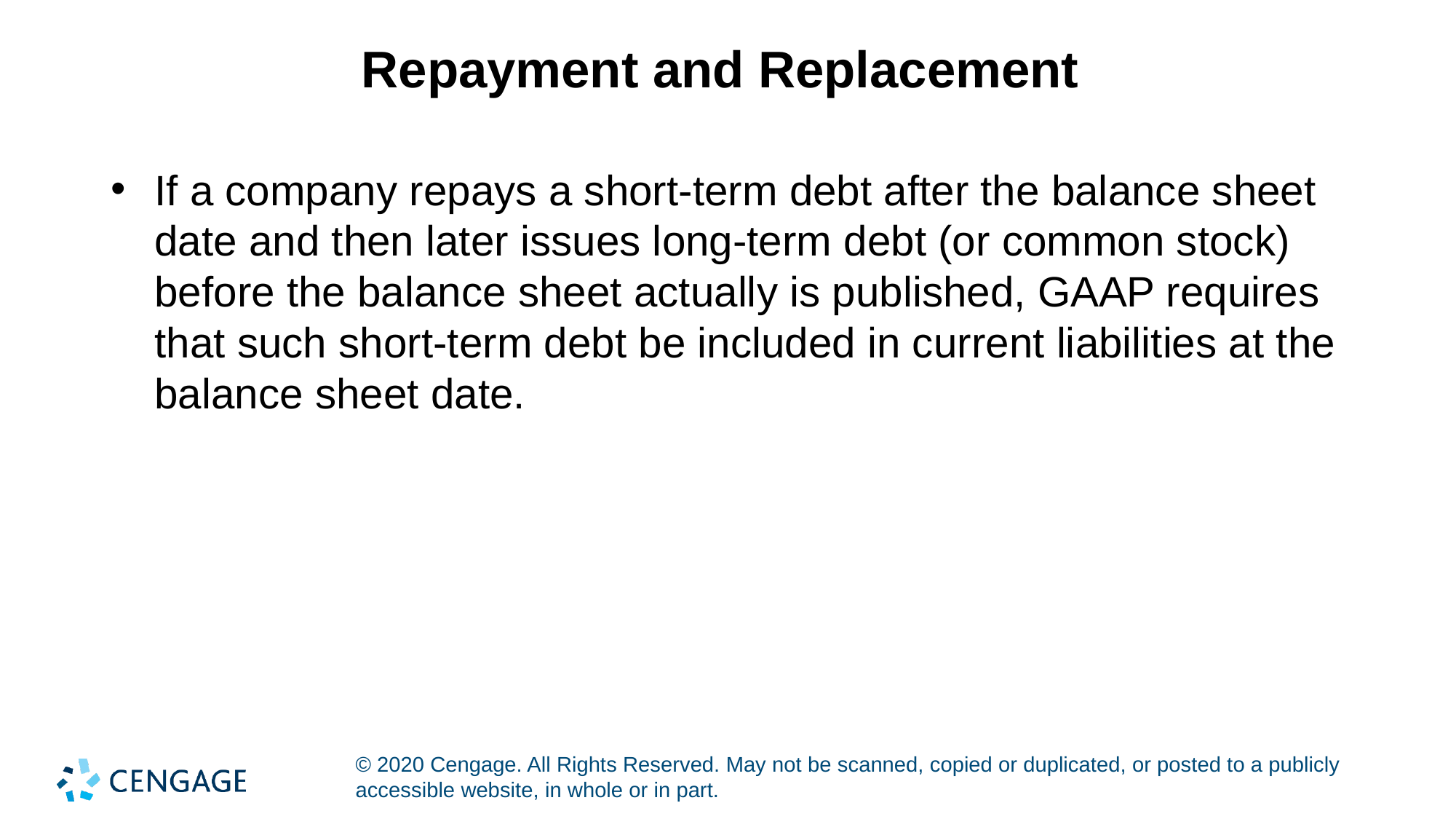

# Repayment and Replacement
If a company repays a short-term debt after the balance sheet date and then later issues long-term debt (or common stock) before the balance sheet actually is published, GAAP requires that such short-term debt be included in current liabilities at the balance sheet date.